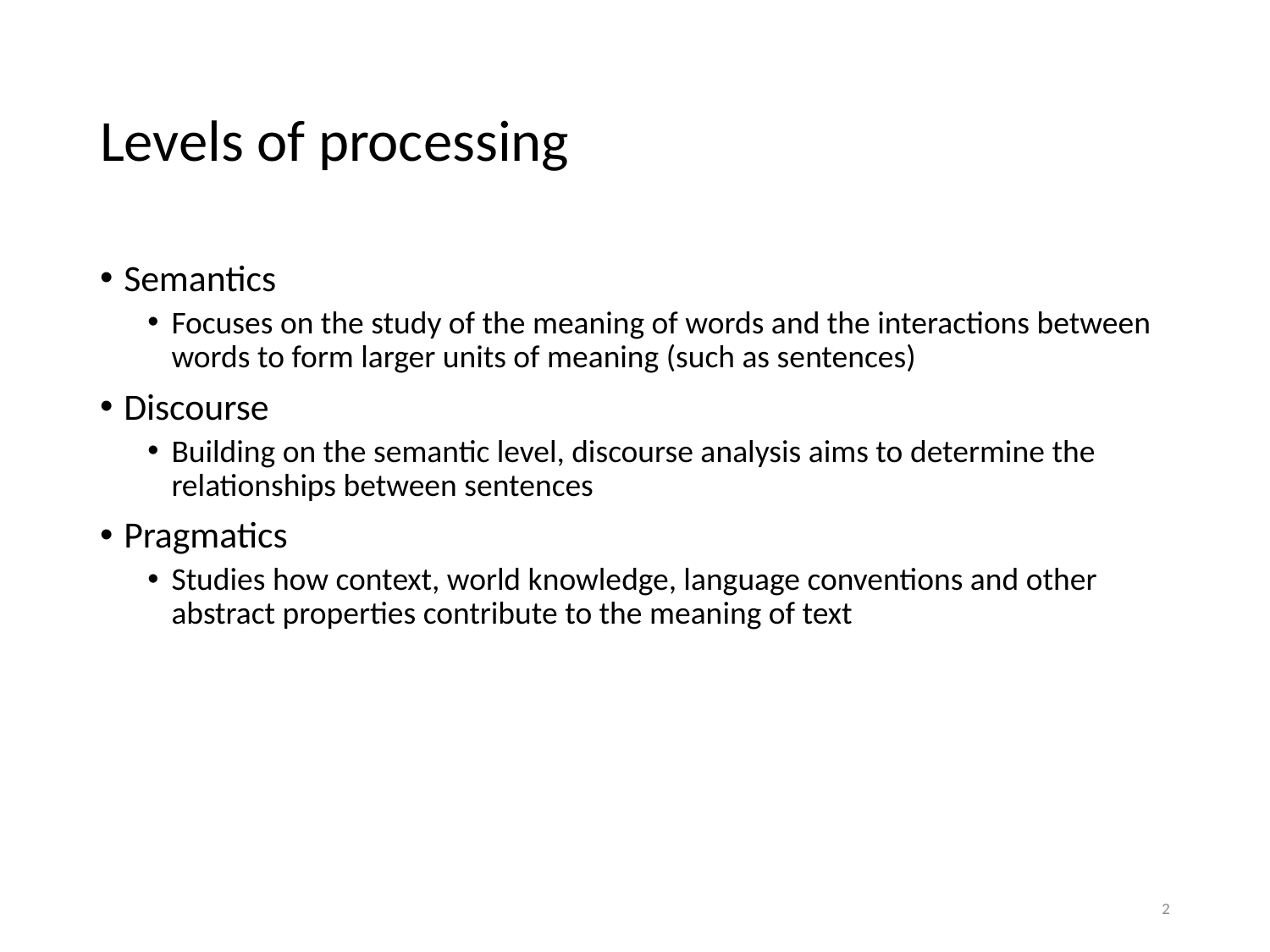

# Levels of processing
Semantics
Focuses on the study of the meaning of words and the interactions between words to form larger units of meaning (such as sentences)
Discourse
Building on the semantic level, discourse analysis aims to determine the relationships between sentences
Pragmatics
Studies how context, world knowledge, language conventions and other abstract properties contribute to the meaning of text
2